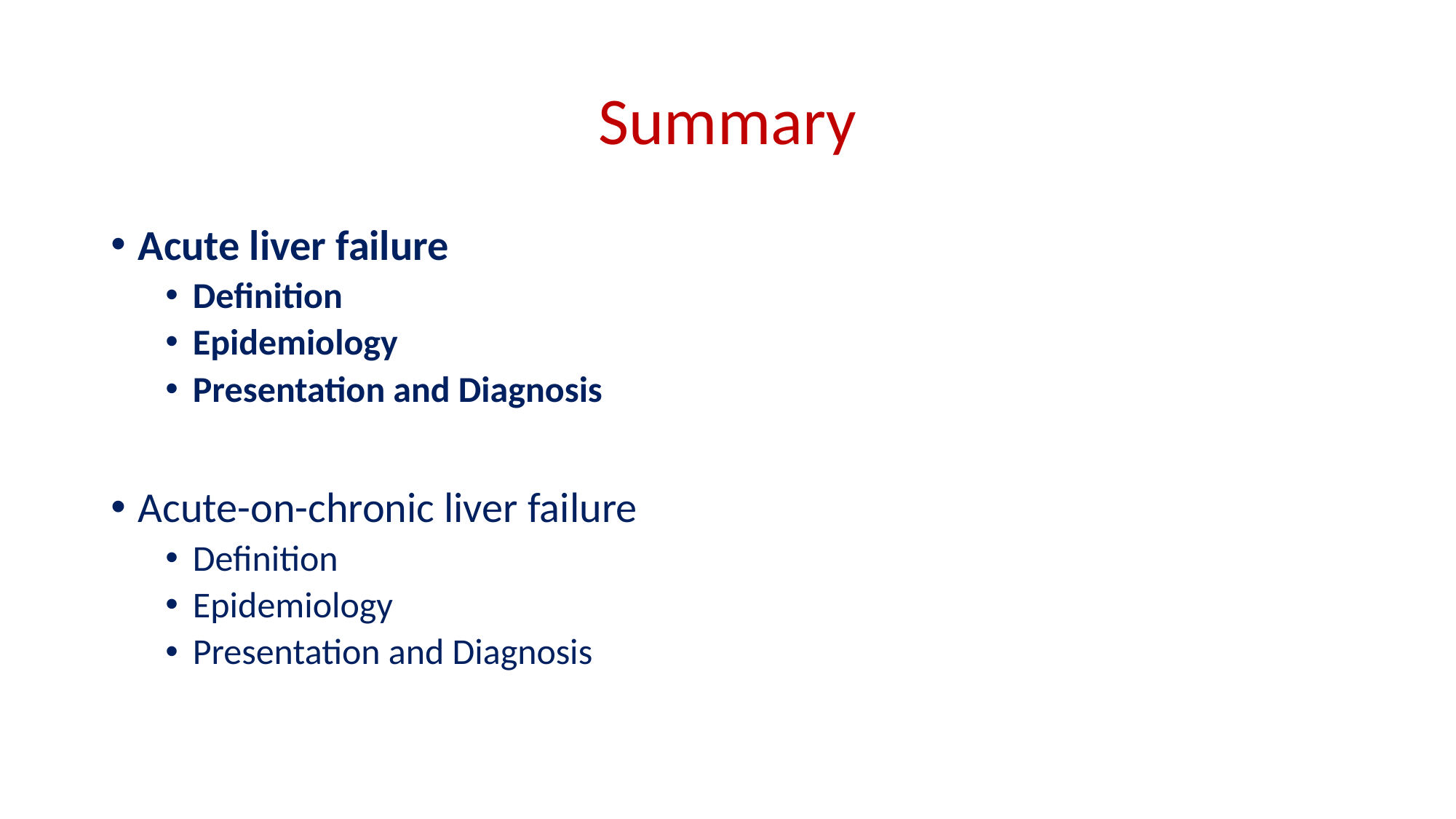

# Summary
Acute liver failure
Definition
Epidemiology
Presentation and Diagnosis

Acute-on-chronic liver failure
Definition
Epidemiology
Presentation and Diagnosis